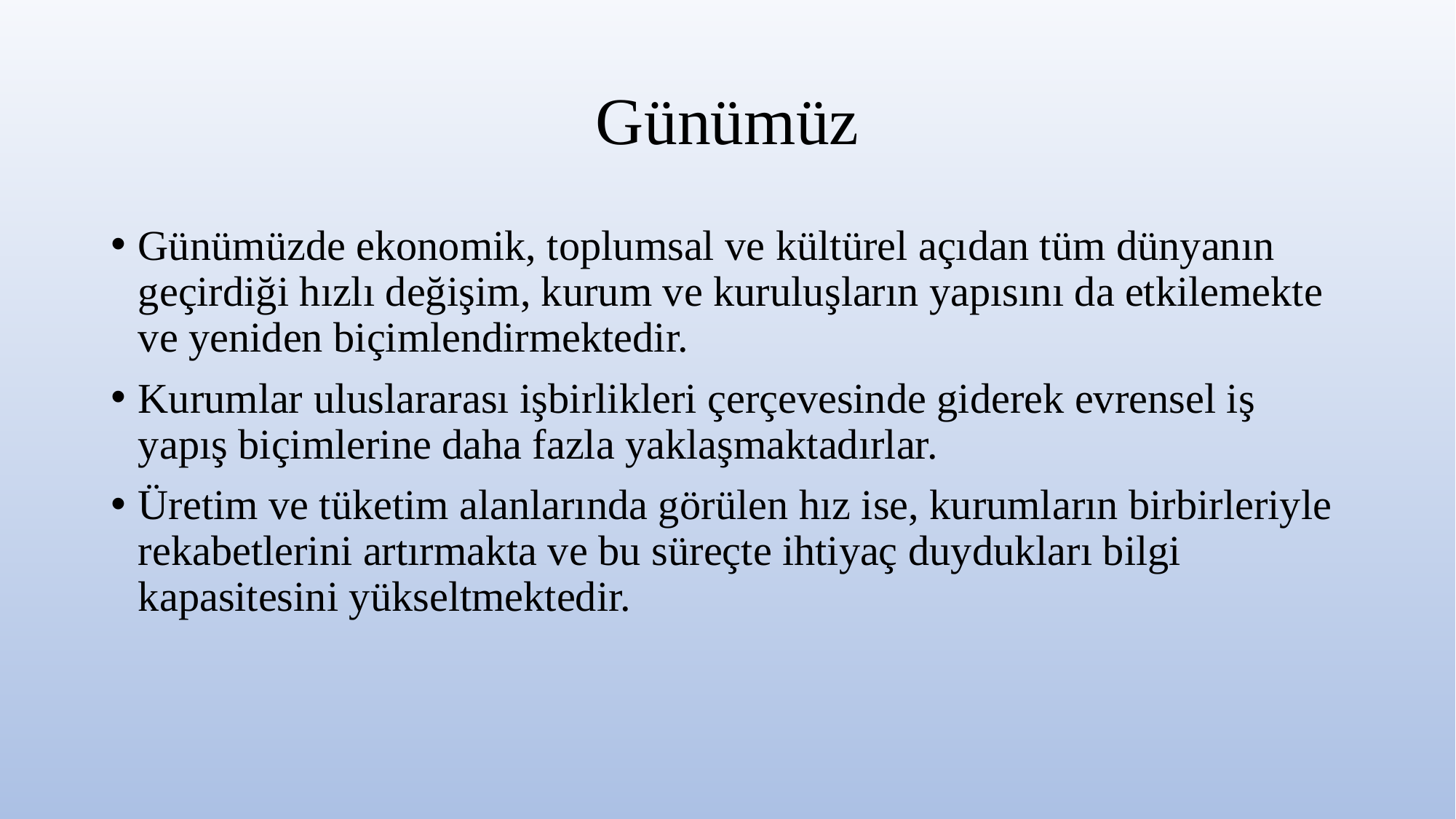

# Günümüz
Günümüzde ekonomik, toplumsal ve kültürel açıdan tüm dünyanın geçirdiği hızlı değişim, kurum ve kuruluşların yapısını da etkilemekte ve yeniden biçimlendirmektedir.
Kurumlar uluslararası işbirlikleri çerçevesinde giderek evrensel iş yapış biçimlerine daha fazla yaklaşmaktadırlar.
Üretim ve tüketim alanlarında görülen hız ise, kurumların birbirleriyle rekabetlerini artırmakta ve bu süreçte ihtiyaç duydukları bilgi kapasitesini yükseltmektedir.